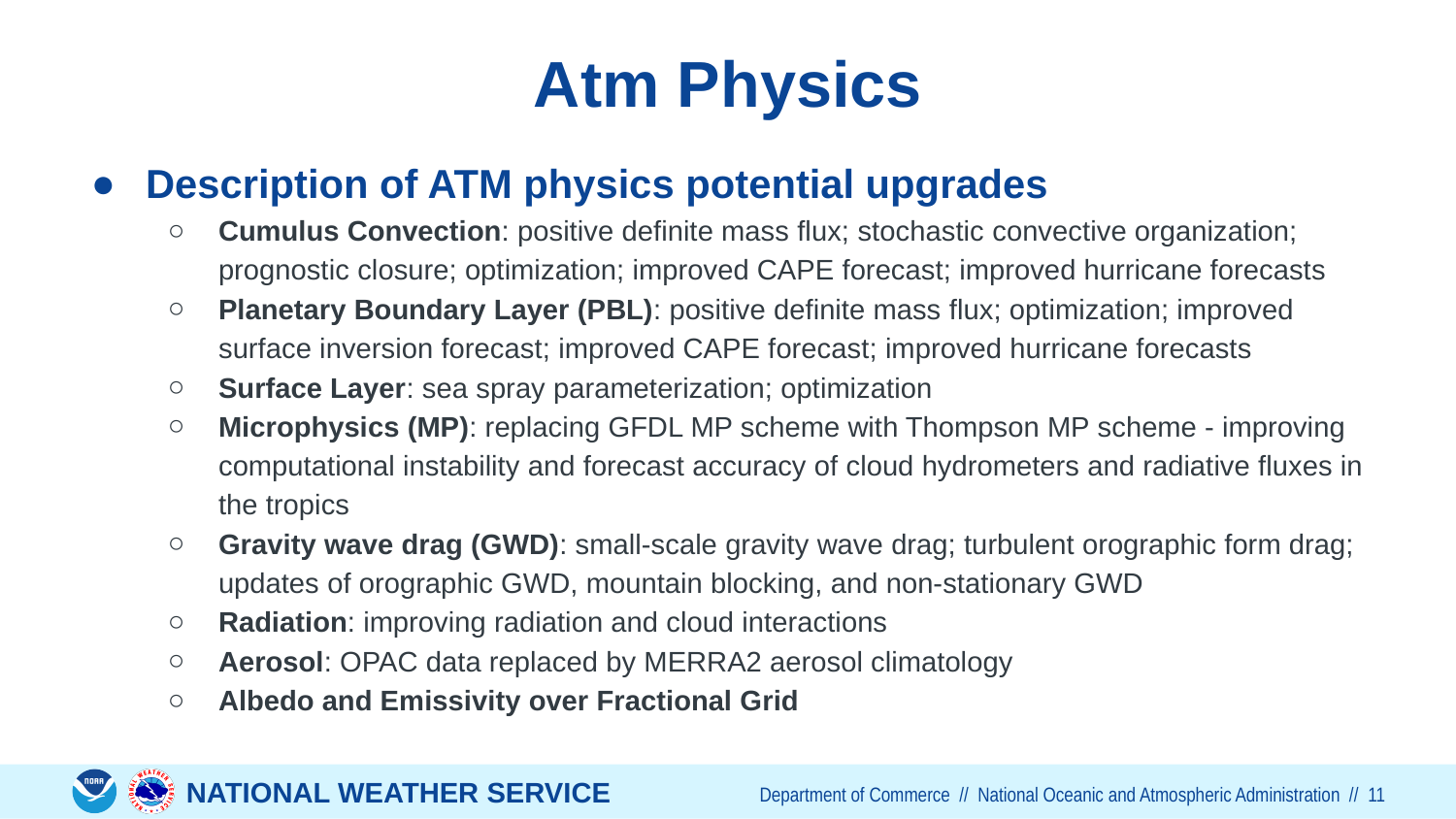

# Atm Physics
Description of ATM physics potential upgrades
Cumulus Convection: positive definite mass flux; stochastic convective organization; prognostic closure; optimization; improved CAPE forecast; improved hurricane forecasts
Planetary Boundary Layer (PBL): positive definite mass flux; optimization; improved surface inversion forecast; improved CAPE forecast; improved hurricane forecasts
Surface Layer: sea spray parameterization; optimization
Microphysics (MP): replacing GFDL MP scheme with Thompson MP scheme - improving computational instability and forecast accuracy of cloud hydrometers and radiative fluxes in the tropics
Gravity wave drag (GWD): small-scale gravity wave drag; turbulent orographic form drag; updates of orographic GWD, mountain blocking, and non-stationary GWD
Radiation: improving radiation and cloud interactions
Aerosol: OPAC data replaced by MERRA2 aerosol climatology
Albedo and Emissivity over Fractional Grid